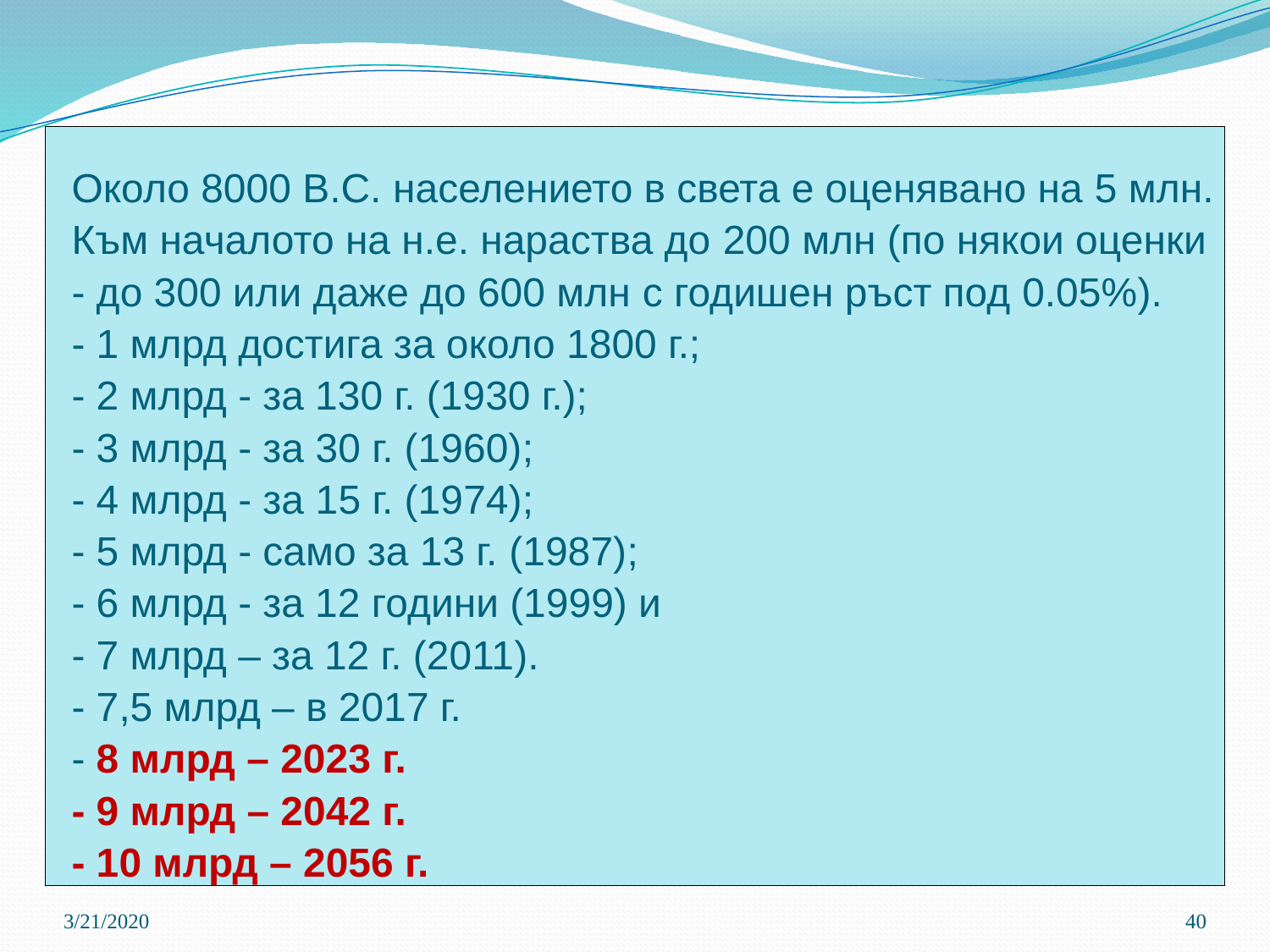

# Около 8000 B.C. населението в света е оценявано на 5 млн. Към началото на н.е. нараства до 200 млн (по някои оценки - до 300 или даже до 600 млн с годишен ръст под 0.05%). - 1 млрд достига за около 1800 г.; - 2 млрд - за 130 г. (1930 г.); - 3 млрд - за 30 г. (1960); - 4 млрд - за 15 г. (1974); - 5 млрд - само за 13 г. (1987); - 6 млрд - за 12 години (1999) и - 7 млрд – за 12 г. (2011). - 7,5 млрд – в 2017 г. - 8 млрд – 2023 г. - 9 млрд – 2042 г. - 10 млрд – 2056 г.
3/21/2020
40